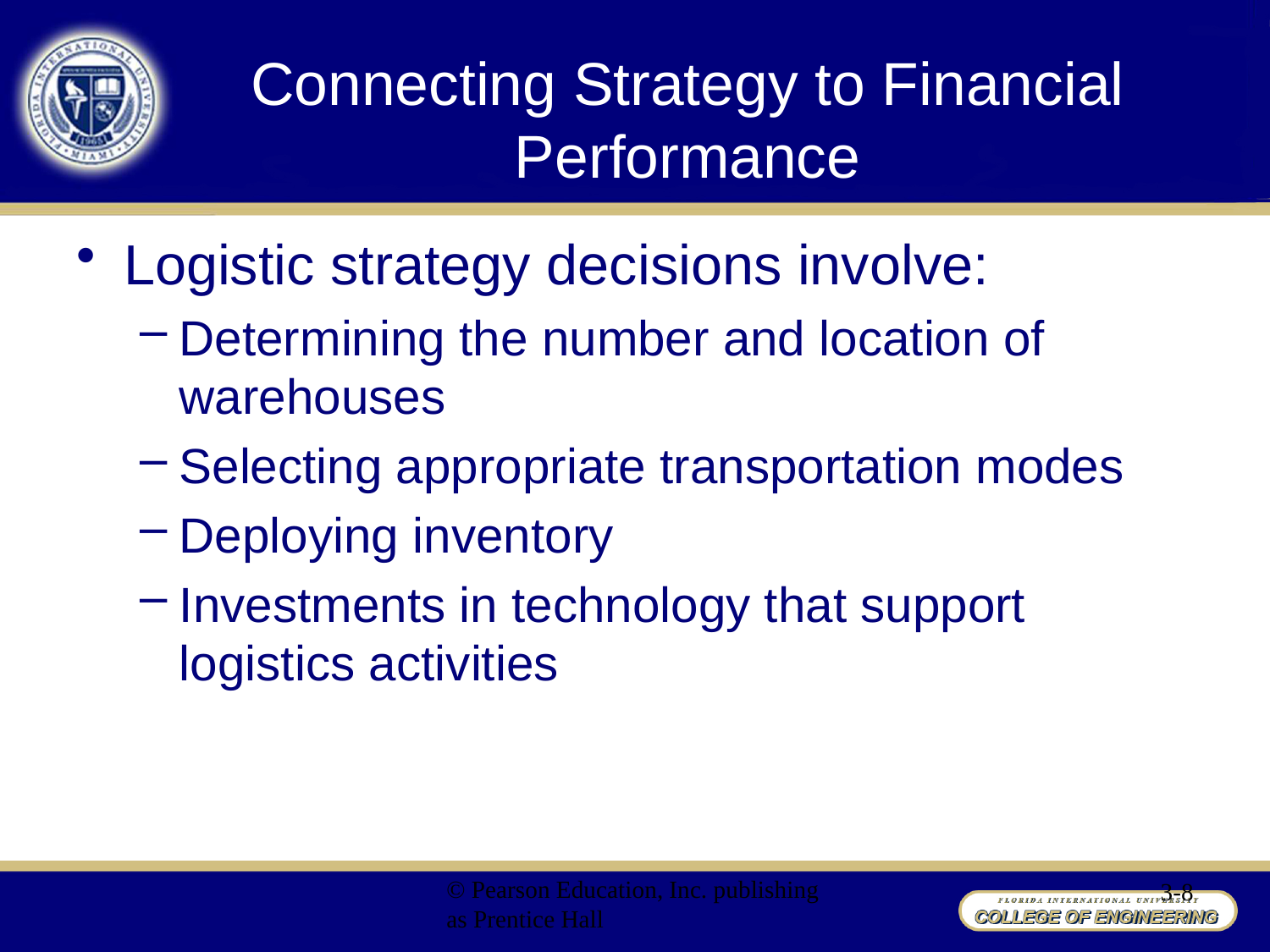

# Connecting Strategy to Financial Performance
Logistic strategy decisions involve:
Determining the number and location of warehouses
Selecting appropriate transportation modes
Deploying inventory
Investments in technology that support logistics activities
© Pearson Education, Inc. publishing as Prentice Hall

3-8